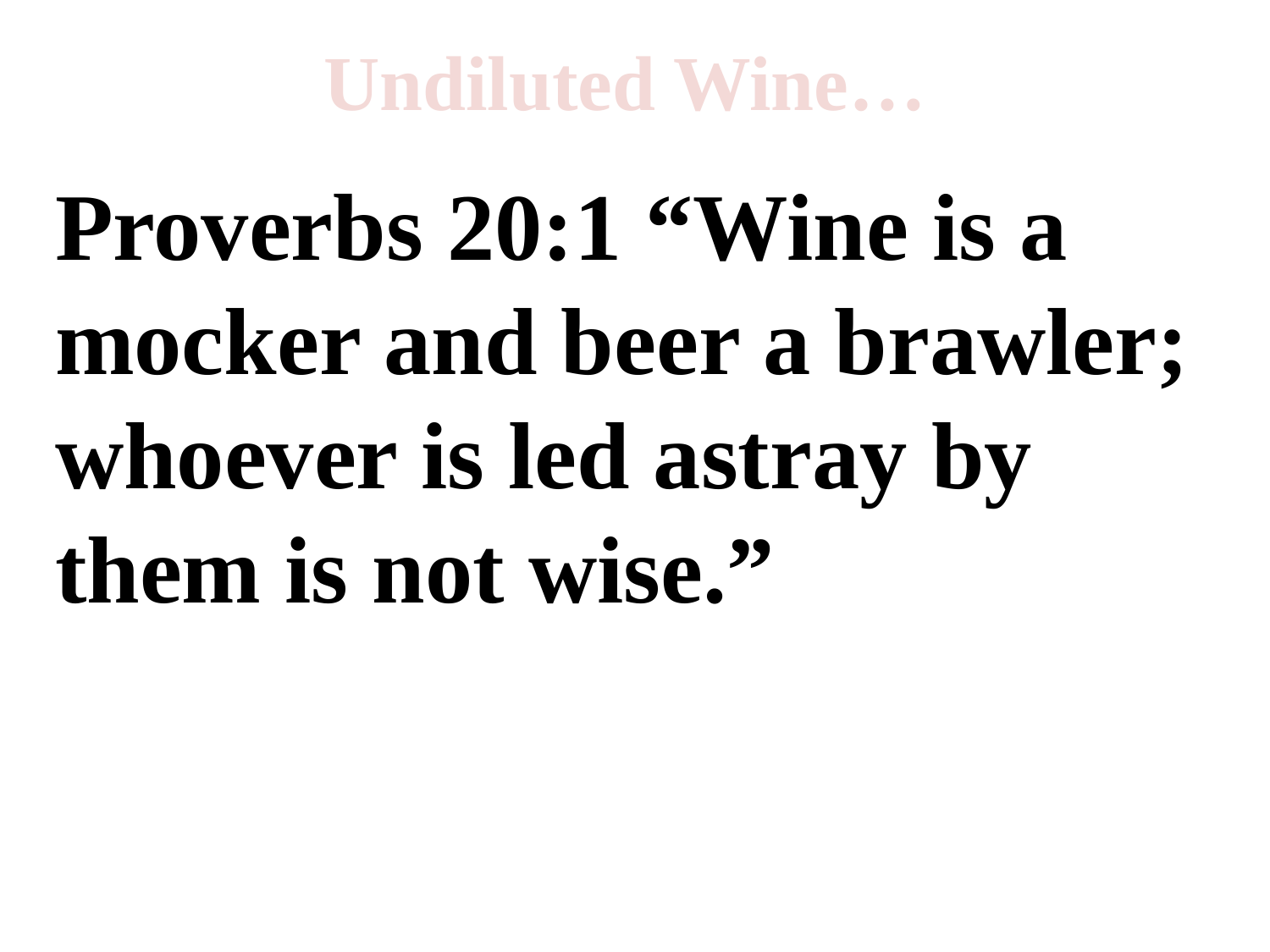

# Undiluted Wine…
Proverbs 20:1 “Wine is a mocker and beer a brawler; whoever is led astray by them is not wise.”